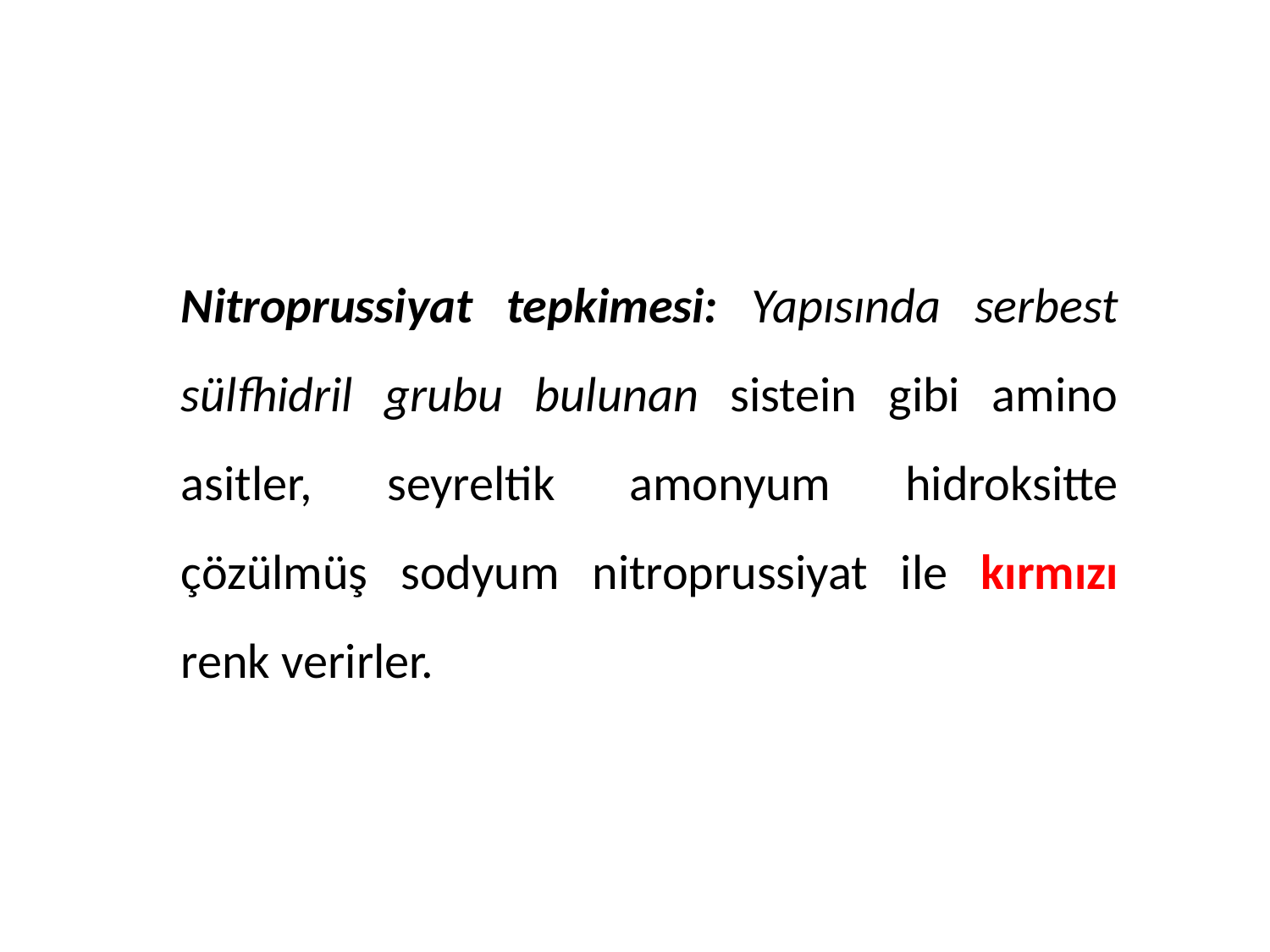

Nitroprussiyat tepkimesi: Yapısında serbest sülfhidril grubu bulunan sistein gibi amino asitler, seyreltik amonyum hidroksitte çözülmüş sodyum nitroprussiyat ile kırmızı renk verirler.